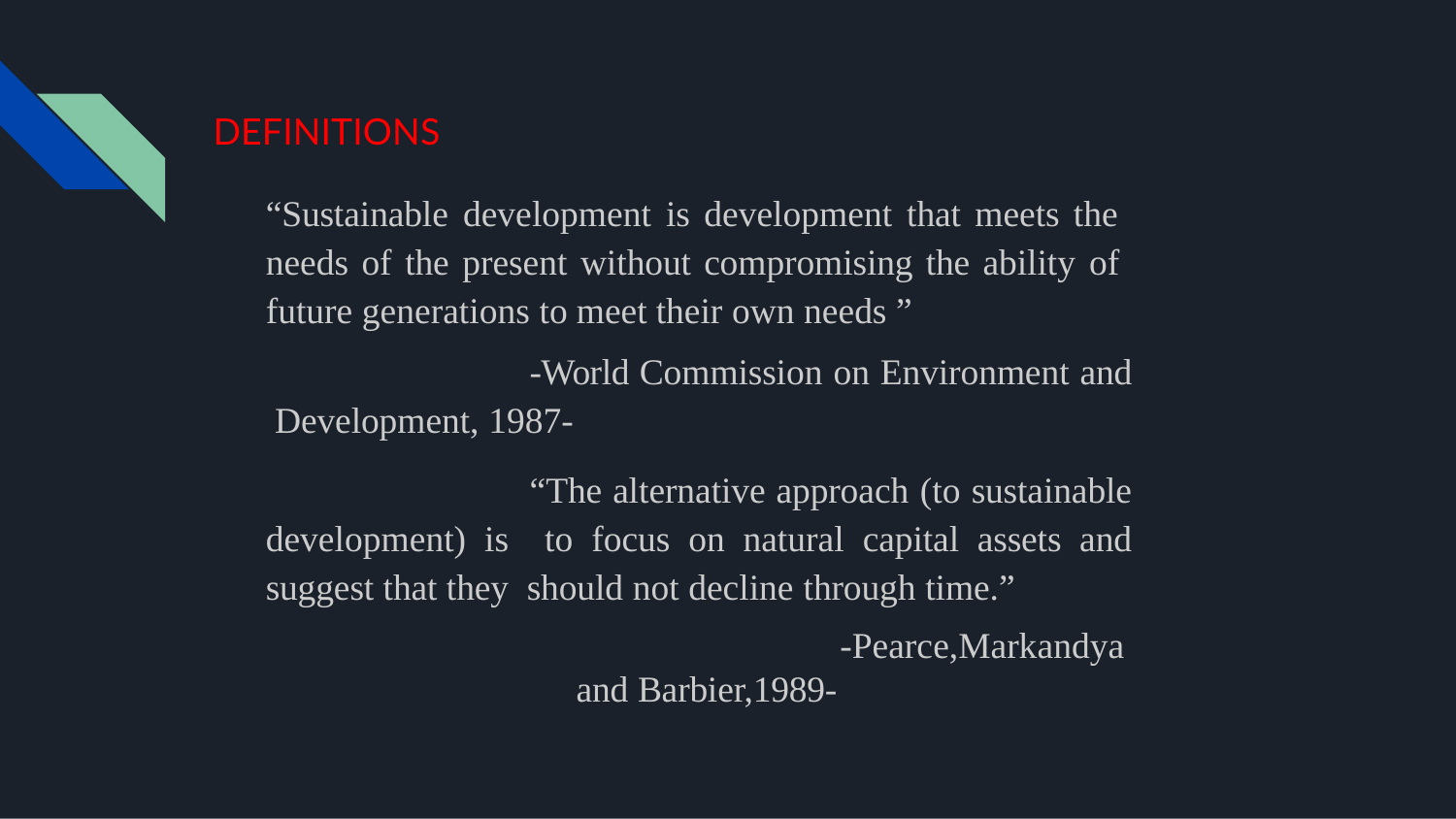

DEFINITIONS
“Sustainable development is development that meets the  needs of the present without compromising the ability of  future generations to meet their own needs ”
-World Commission on Environment and  Development, 1987-
“The alternative approach (to sustainable development) is  to focus on natural capital assets and suggest that they  should not decline through time.”
-Pearce,Markandya and Barbier,1989-